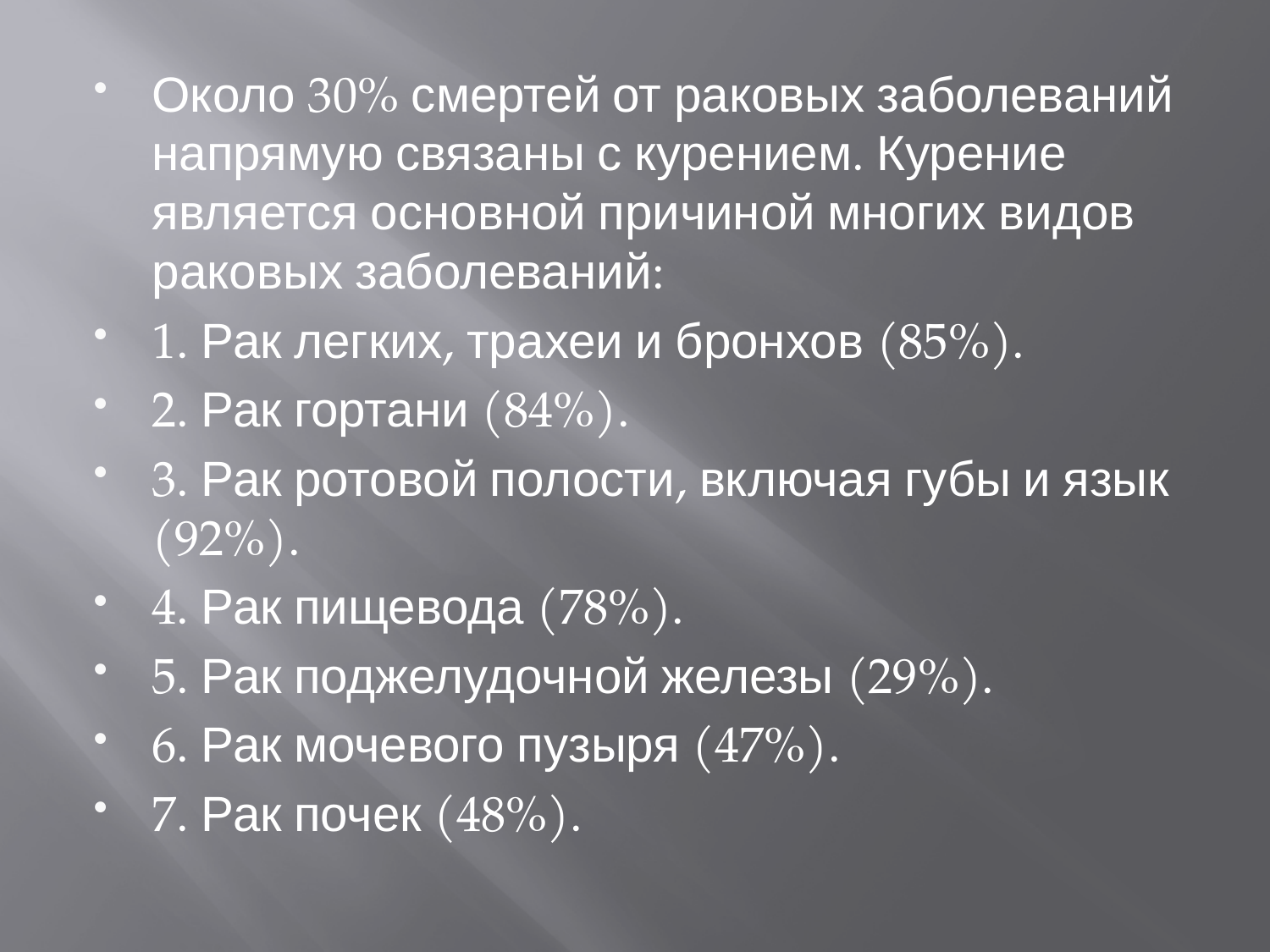

Около 30% смертей от раковых заболеваний напрямую связаны с курением. Курение является основной причиной многих видов раковых заболеваний:
1. Рак легких, трахеи и бронхов (85%).
2. Рак гортани (84%).
3. Рак ротовой полости, включая губы и язык (92%).
4. Рак пищевода (78%).
5. Рак поджелудочной железы (29%).
6. Рак мочевого пузыря (47%).
7. Рак почек (48%).